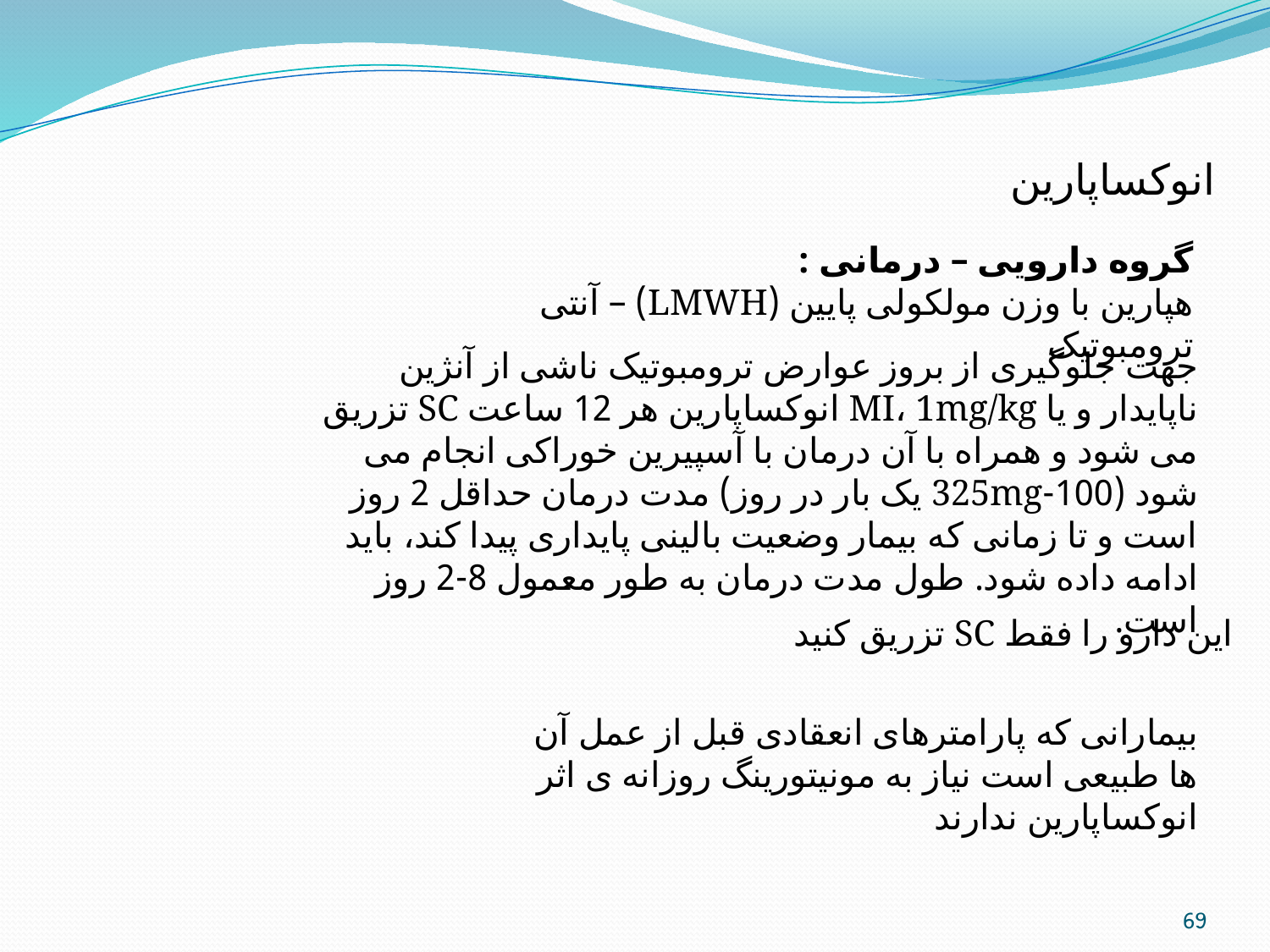

انوکساپارین

گروه دارویی – درمانی :
هپارین با وزن مولکولی پایین (LMWH) – آنتی ترومبوتیک
جهت جلوگیری از بروز عوارض ترومبوتیک ناشی از آنژین ناپایدار و یا MI، 1mg/kg انوکساپارین هر 12 ساعت SC تزریق می شود و همراه با آن درمان با آسپیرین خوراکی انجام می شود (100-325mg یک بار در روز) مدت درمان حداقل 2 روز است و تا زمانی که بیمار وضعیت بالینی پایداری پیدا کند، باید ادامه داده شود. طول مدت درمان به طور معمول 8-2 روز است.
این دارو را فقط SC تزریق کنید
بیمارانی که پارامترهای انعقادی قبل از عمل آن ها طبیعی است نیاز به مونیتورینگ روزانه ی اثر انوکساپارین ندارند
69